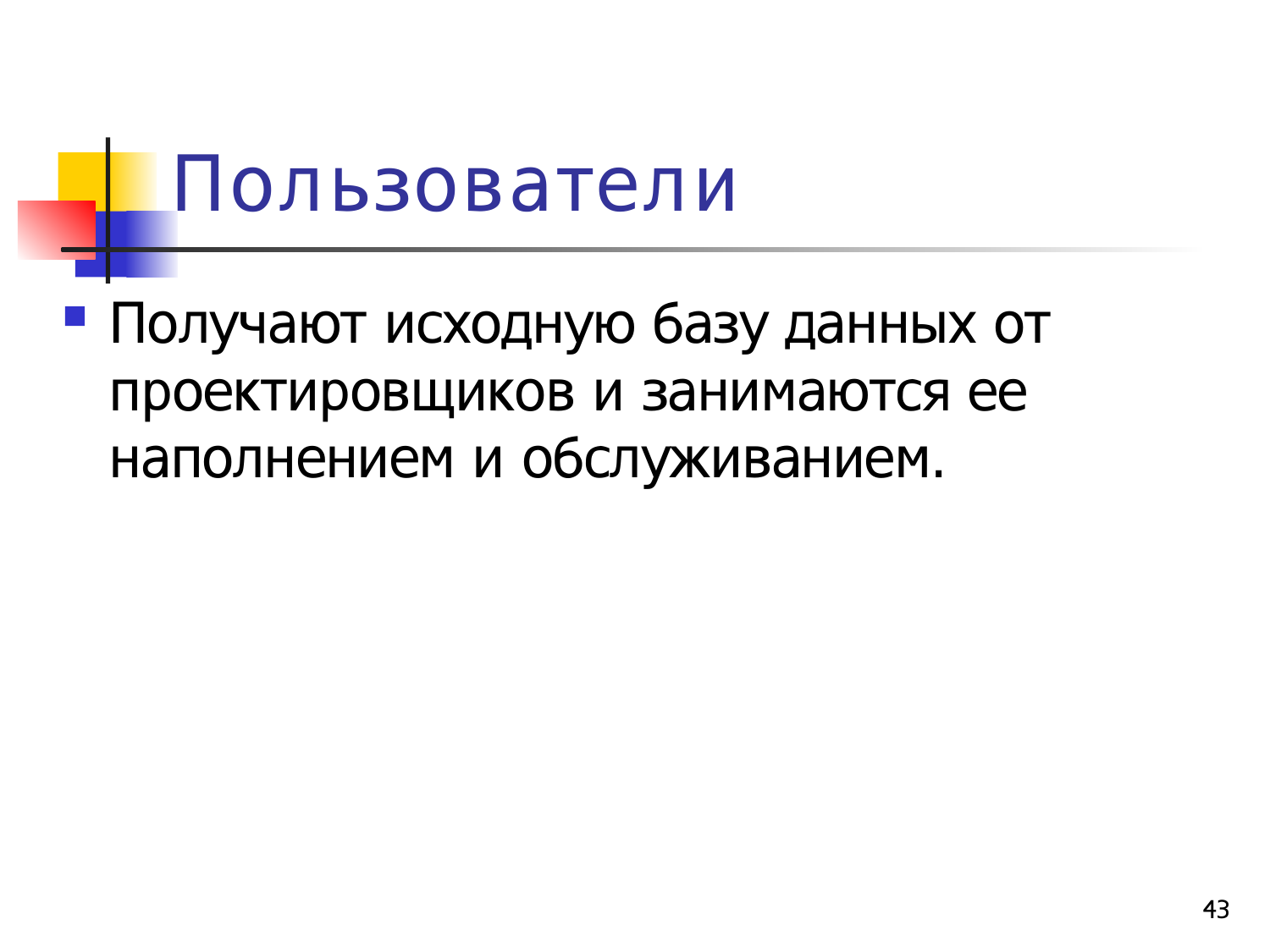

# Пользователи
Получают исходную базу данных от проектировщиков и занимаются ее наполнением и обслуживанием.
43